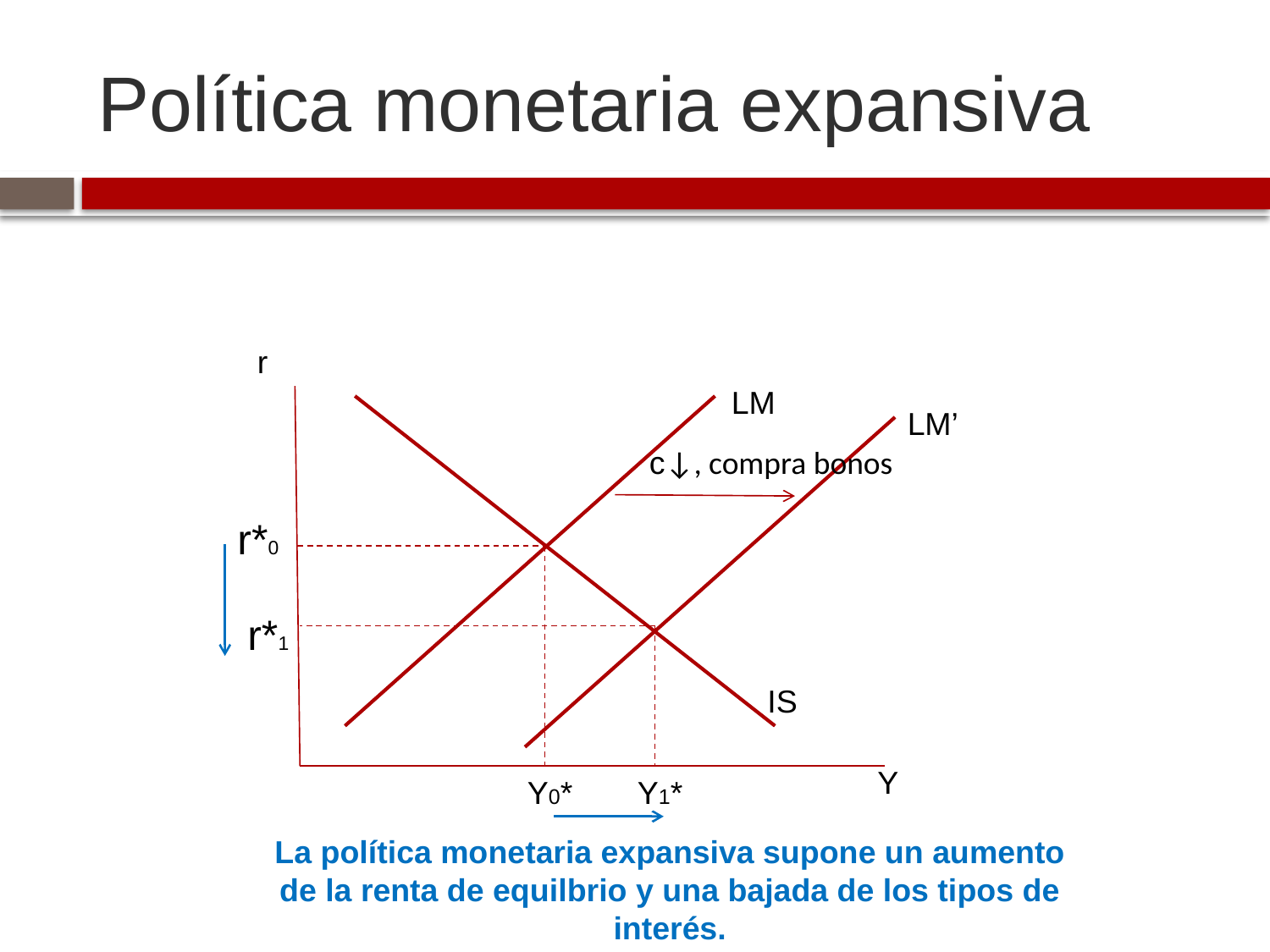

# Política monetaria expansiva

r
LM
LM’
c↓, compra bonos
r*0
r*1
IS
Y
Y0*
Y1*
La política monetaria expansiva supone un aumento de la renta de equilbrio y una bajada de los tipos de interés.